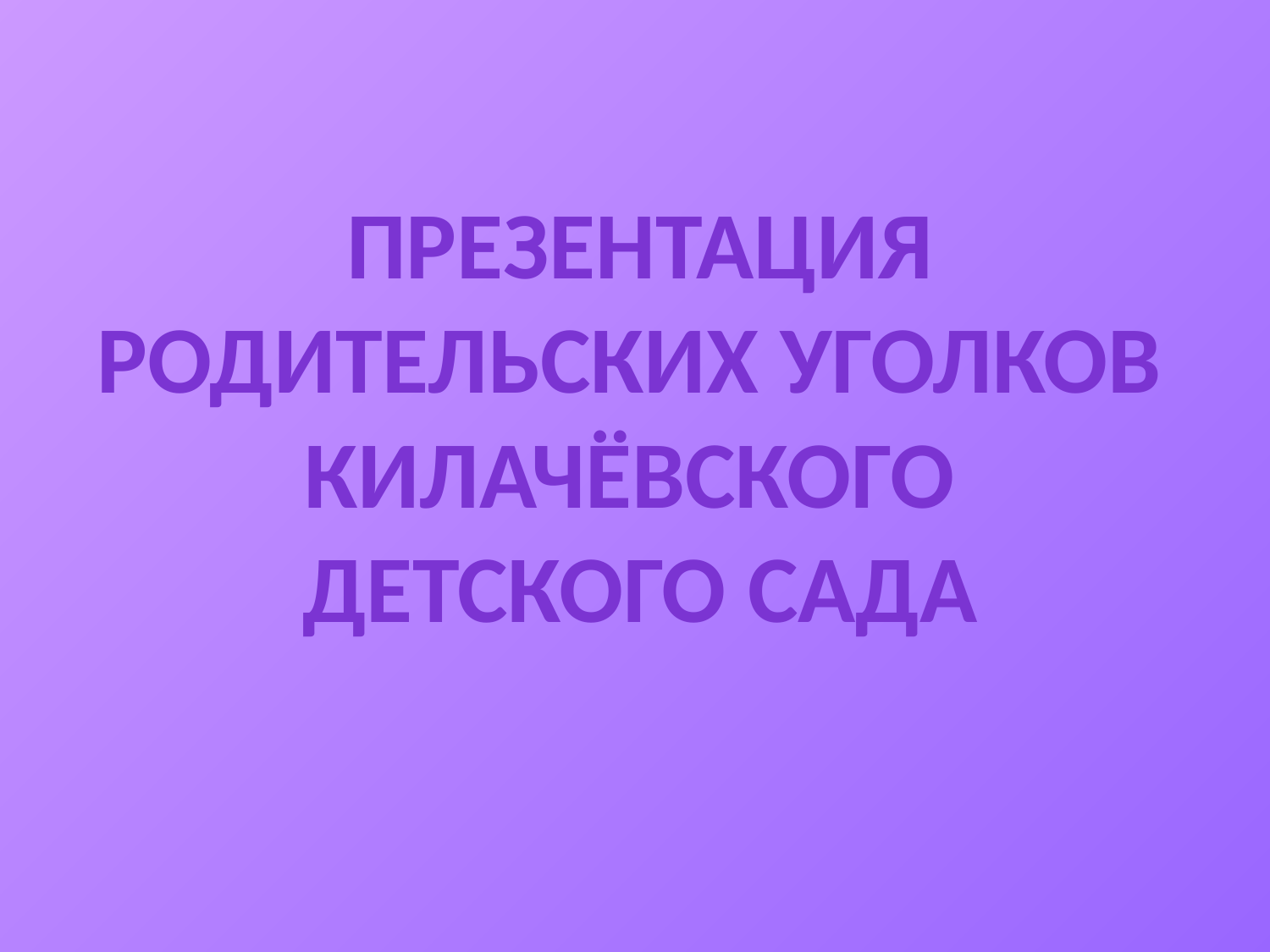

# Презентация родительских уголков Килачёвского детского сада